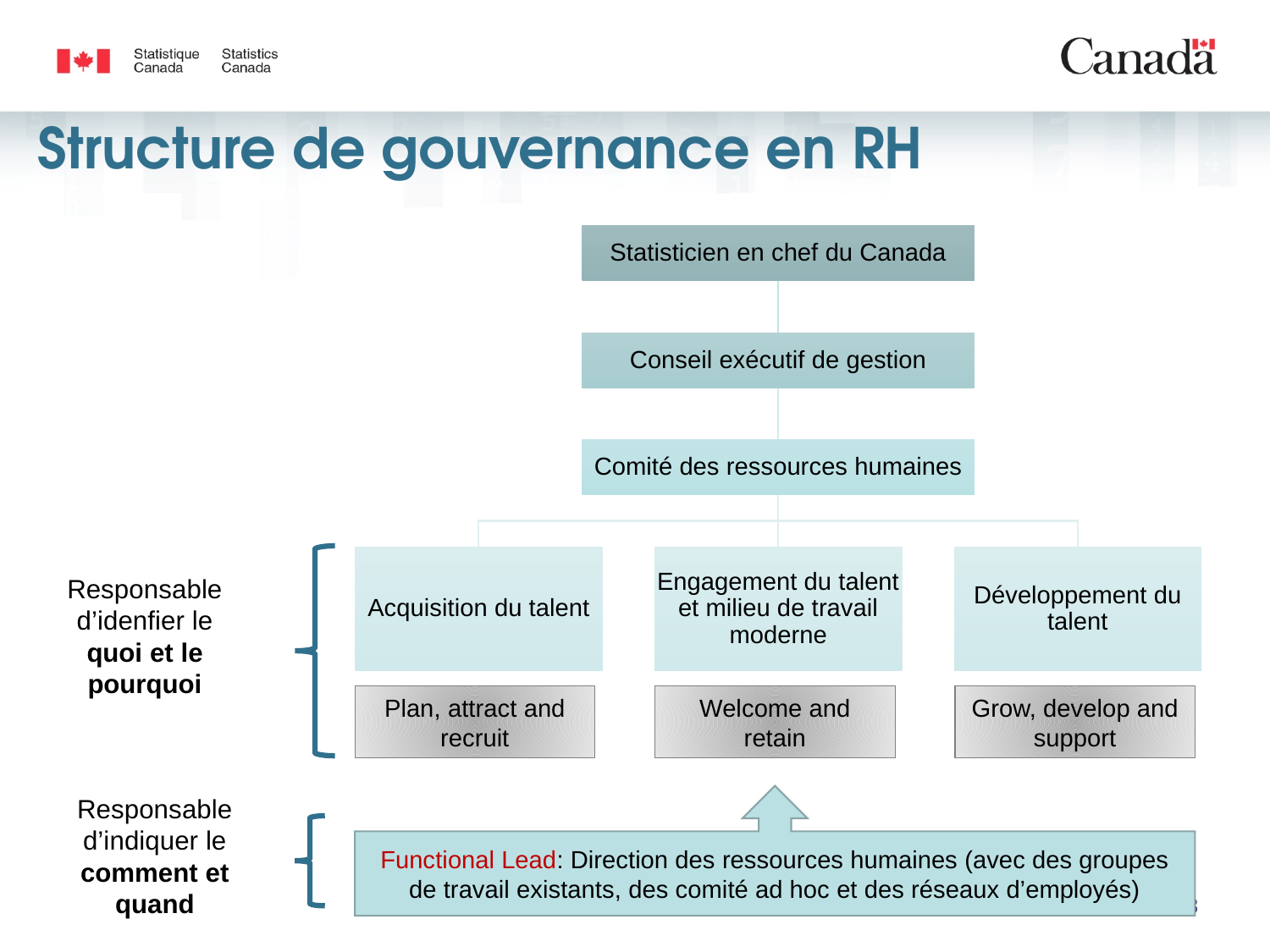

# Structure de gouvernance en RH
Statisticien en chef du Canada
Conseil exécutif de gestion
Comité des ressources humaines
Acquisition du talent
Engagement du talent et milieu de travail moderne
Développement du talent

Responsable d’idenfier le quoi et le pourquoi
Plan, attract and recruit
Welcome and retain
Grow, develop and support
Responsable d’indiquer le comment et quand
Functional Lead: Direction des ressources humaines (avec des groupes de travail existants, des comité ad hoc et des réseaux d’employés)

27/09/2018
27/09/2018